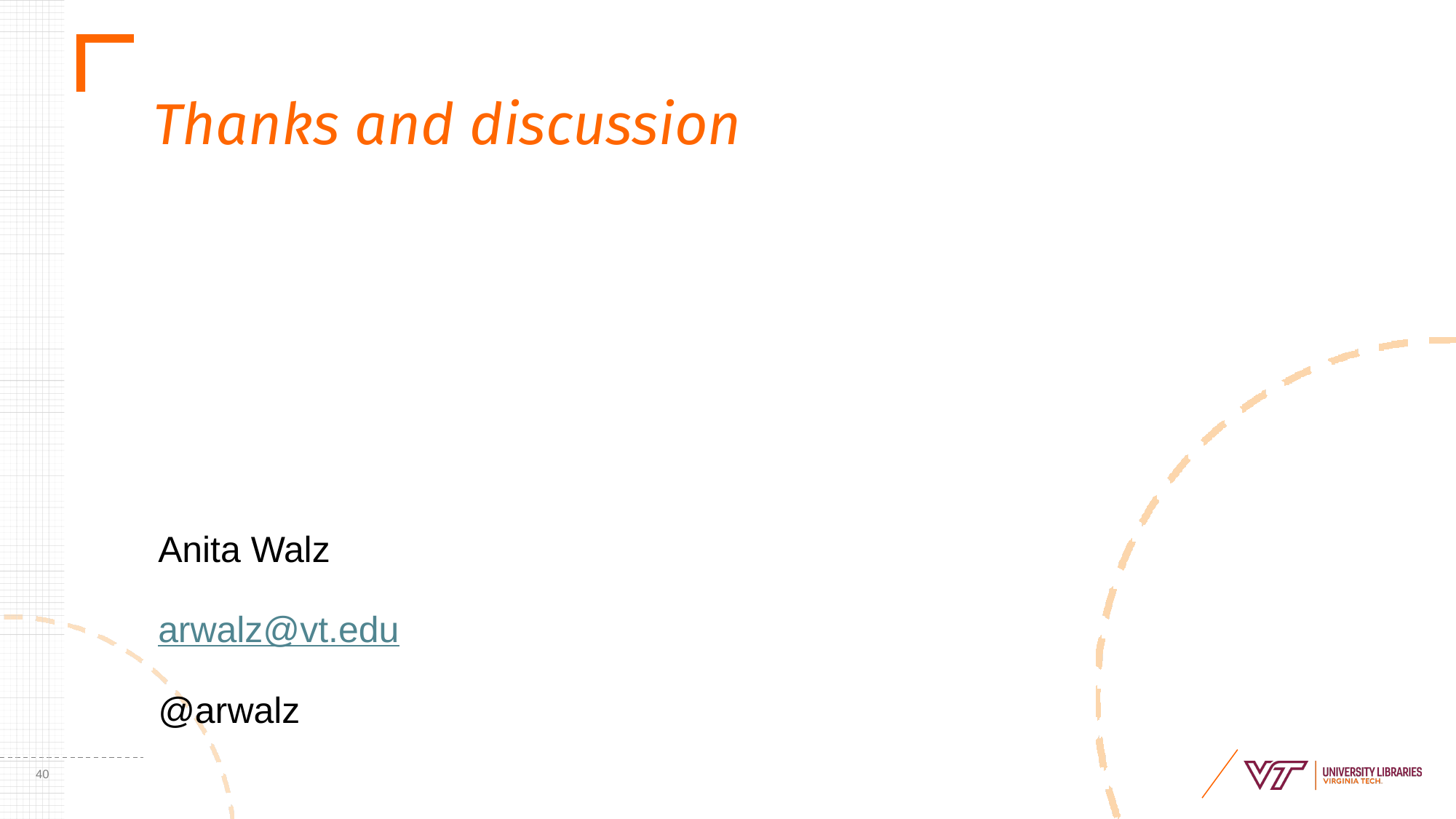

# Thanks and discussion

Anita Walz
arwalz@vt.edu
@arwalz
40